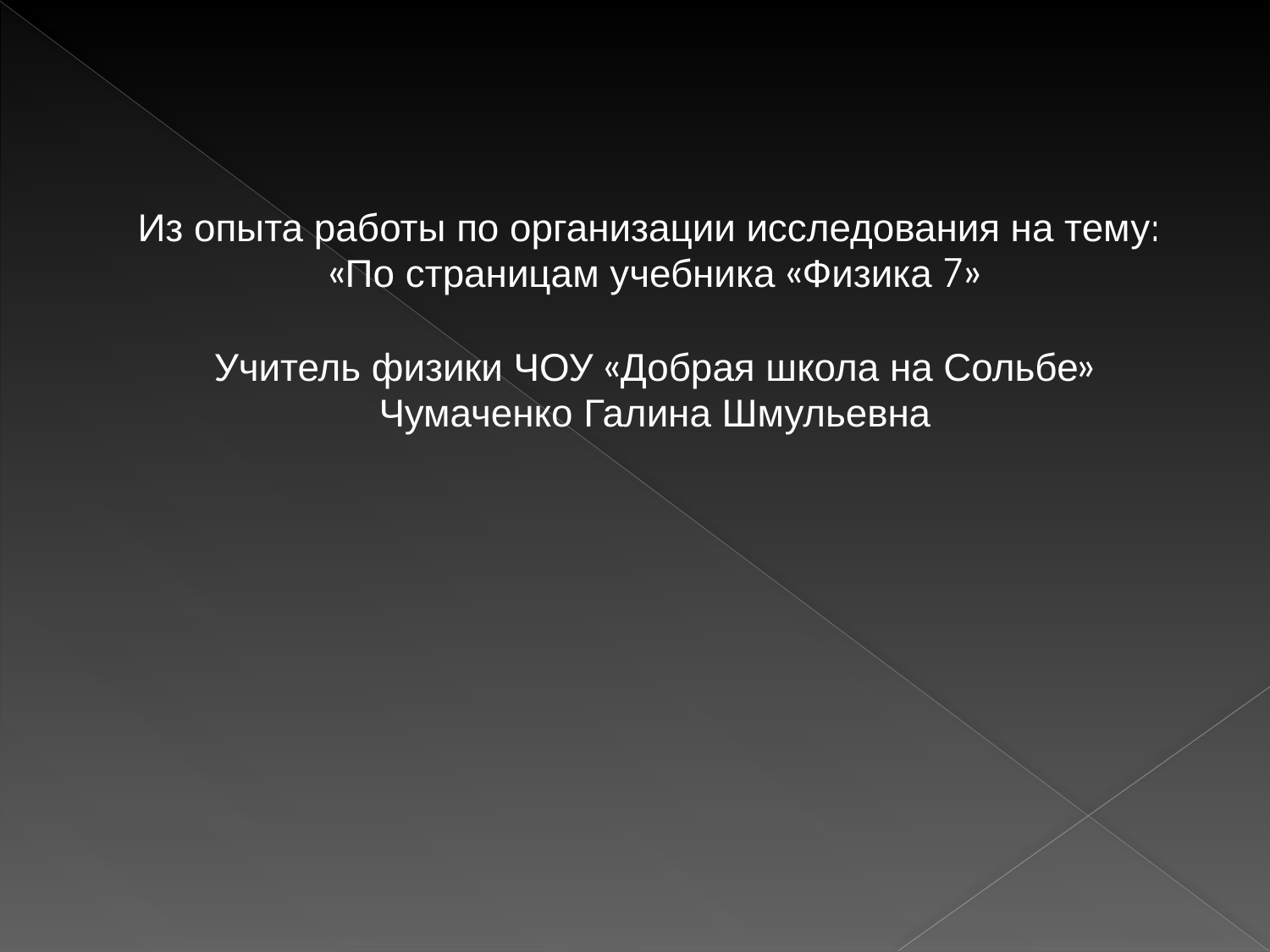

Из опыта работы по организации исследования на тему:
«По страницам учебника «Физика 7»

Учитель физики ЧОУ «Добрая школа на Сольбе»
Чумаченко Галина Шмульевна